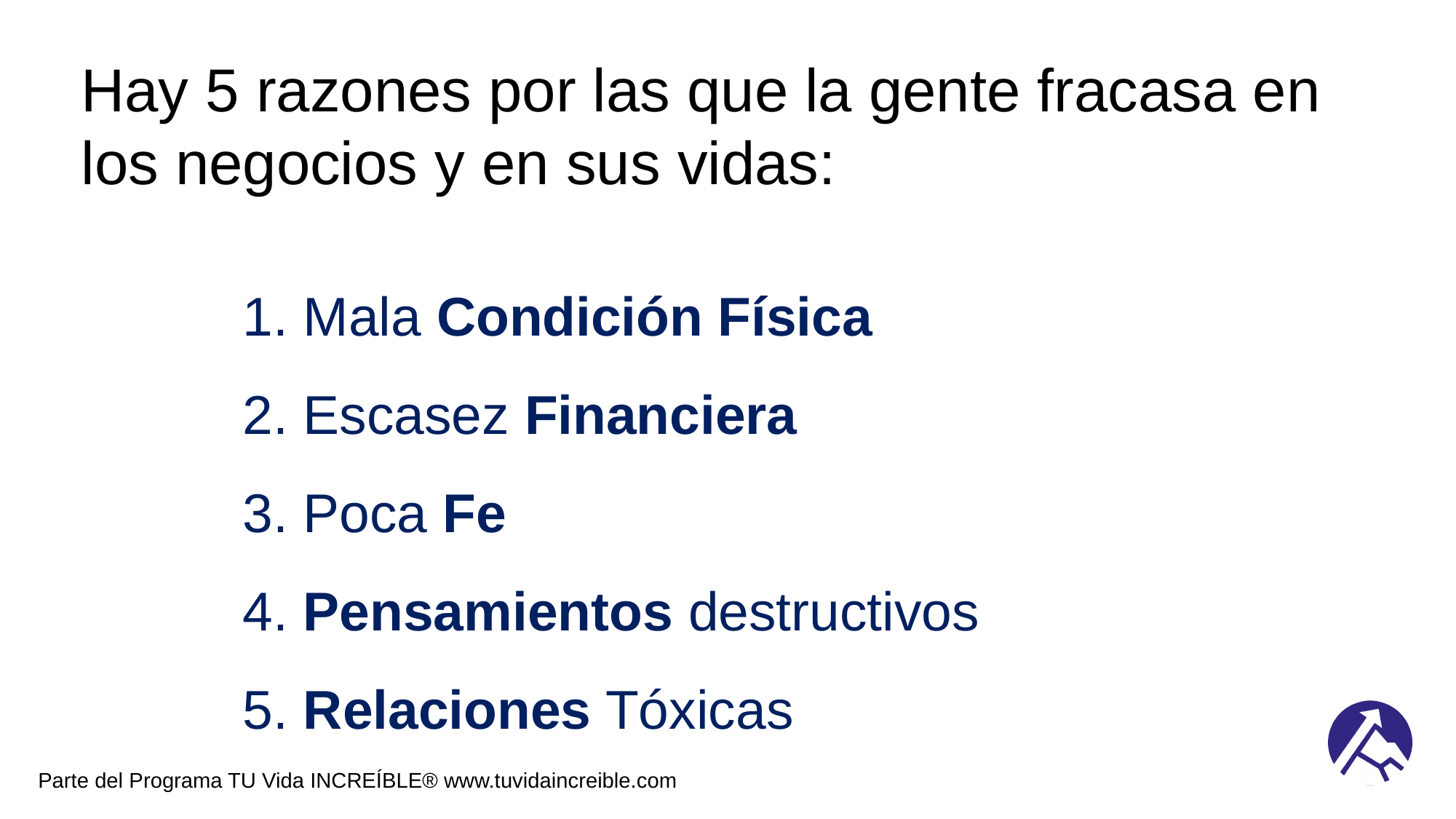

Hay 5 razones por las que la gente fracasa en los negocios y en sus vidas:
1. Mala Condición Física
2. Escasez Financiera
3. Poca Fe
4. Pensamientos destructivos
5. Relaciones Tóxicas
Parte del Programa TU Vida INCREÍBLE® www.tuvidaincreible.com